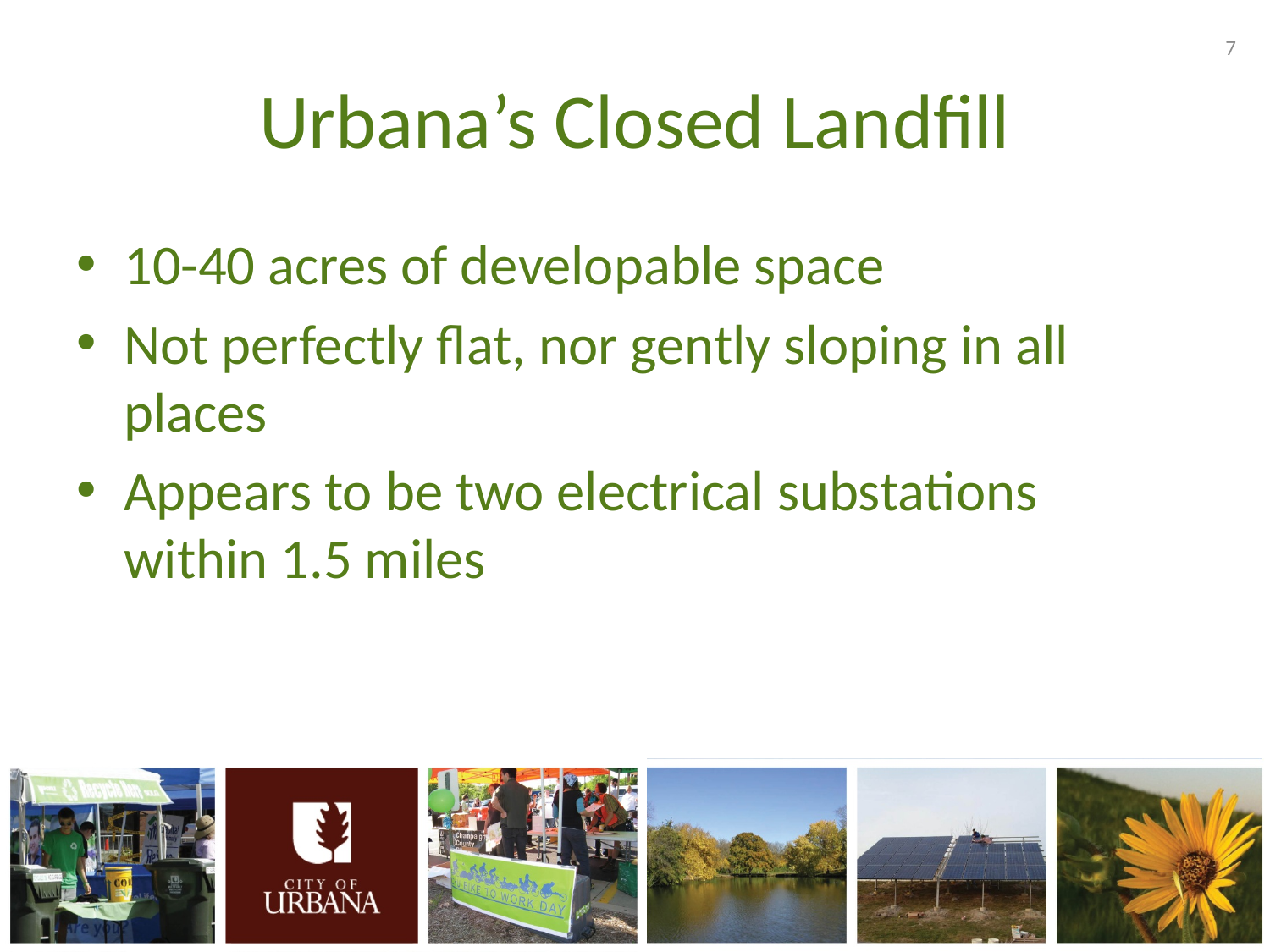

# Urbana’s Closed Landfill
10-40 acres of developable space
Not perfectly flat, nor gently sloping in all places
Appears to be two electrical substations within 1.5 miles
7